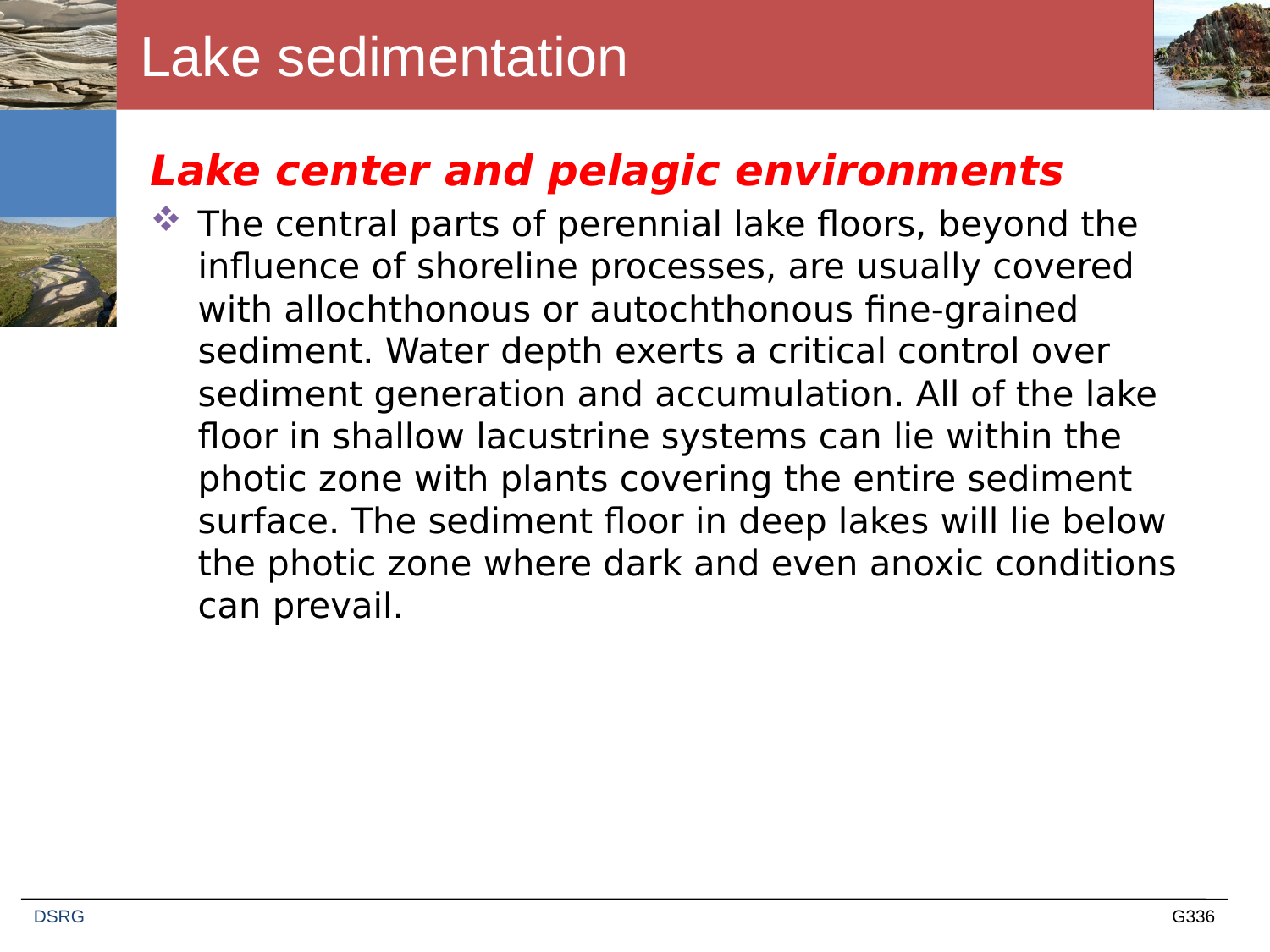

# Lake sedimentation
Lake center and pelagic environments
The central parts of perennial lake floors, beyond the influence of shoreline processes, are usually covered with allochthonous or autochthonous fine-grained sediment. Water depth exerts a critical control over sediment generation and accumulation. All of the lake floor in shallow lacustrine systems can lie within the photic zone with plants covering the entire sediment surface. The sediment floor in deep lakes will lie below the photic zone where dark and even anoxic conditions can prevail.
DSRG
G336